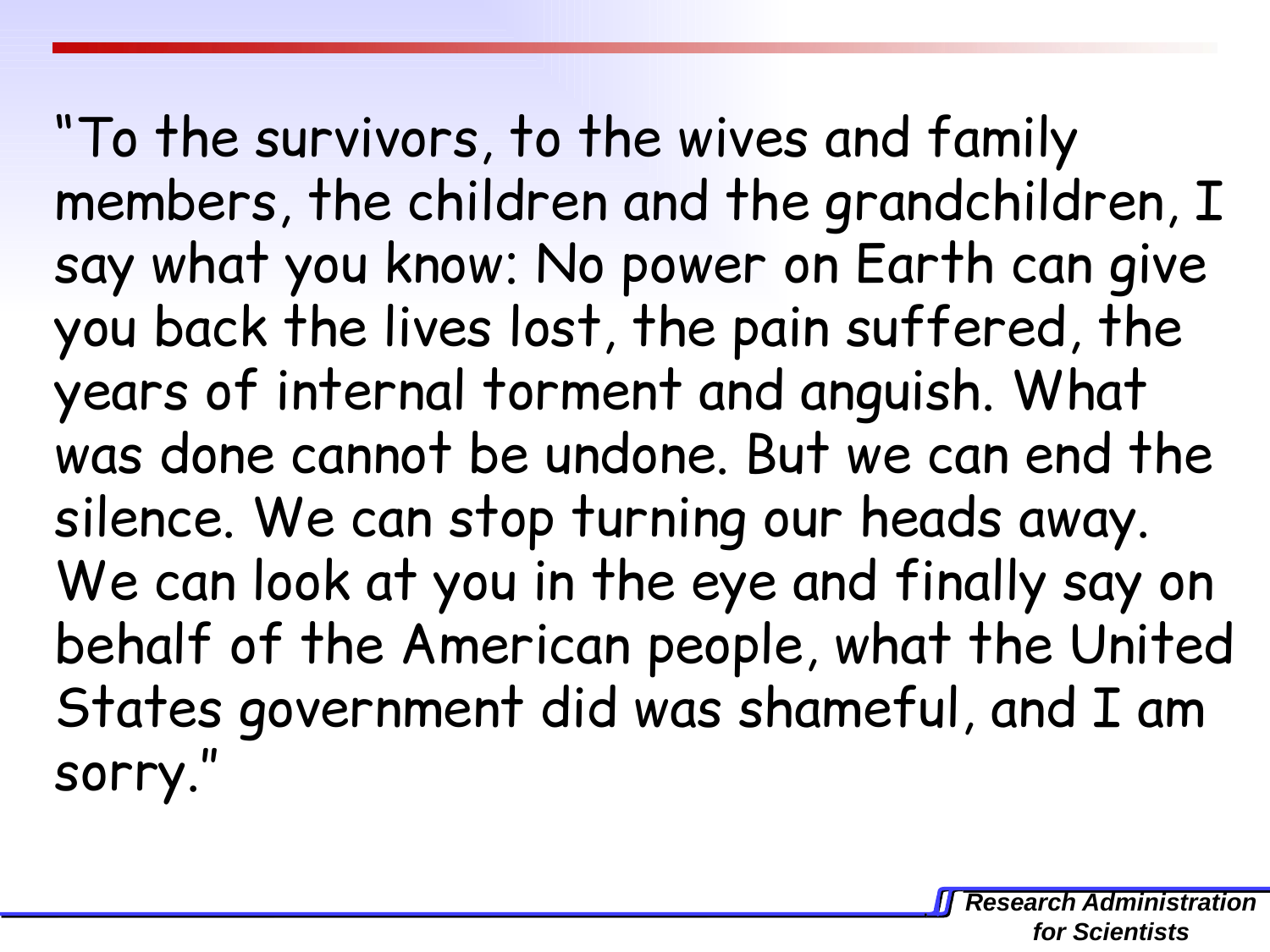

“To the survivors, to the wives and family members, the children and the grandchildren, I say what you know: No power on Earth can give you back the lives lost, the pain suffered, the years of internal torment and anguish. What was done cannot be undone. But we can end the silence. We can stop turning our heads away. We can look at you in the eye and finally say on behalf of the American people, what the United States government did was shameful, and I am sorry.”